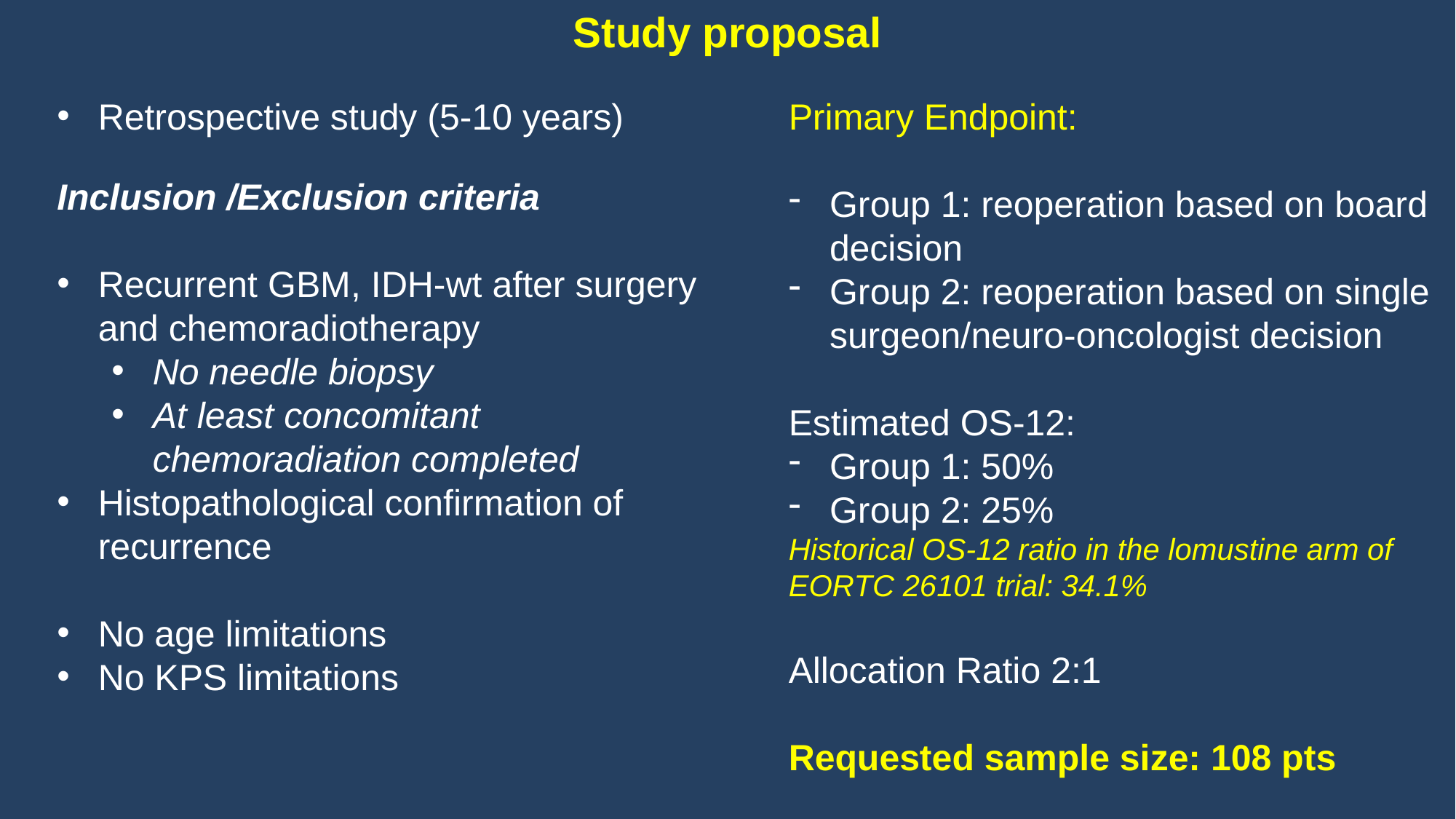

Study proposal
Retrospective study (5-10 years)
Primary Endpoint:

Group 1: reoperation based on board decision
Group 2: reoperation based on single surgeon/neuro-oncologist decision

Estimated OS-12:
Group 1: 50%
Group 2: 25%
Historical OS-12 ratio in the lomustine arm of EORTC 26101 trial: 34.1%

Allocation Ratio 2:1

Requested sample size: 108 pts

Inclusion /Exclusion criteria

Recurrent GBM, IDH-wt after surgery and chemoradiotherapy
No needle biopsy
At least concomitant chemoradiation completed
Histopathological confirmation of recurrence

No age limitations
No KPS limitations